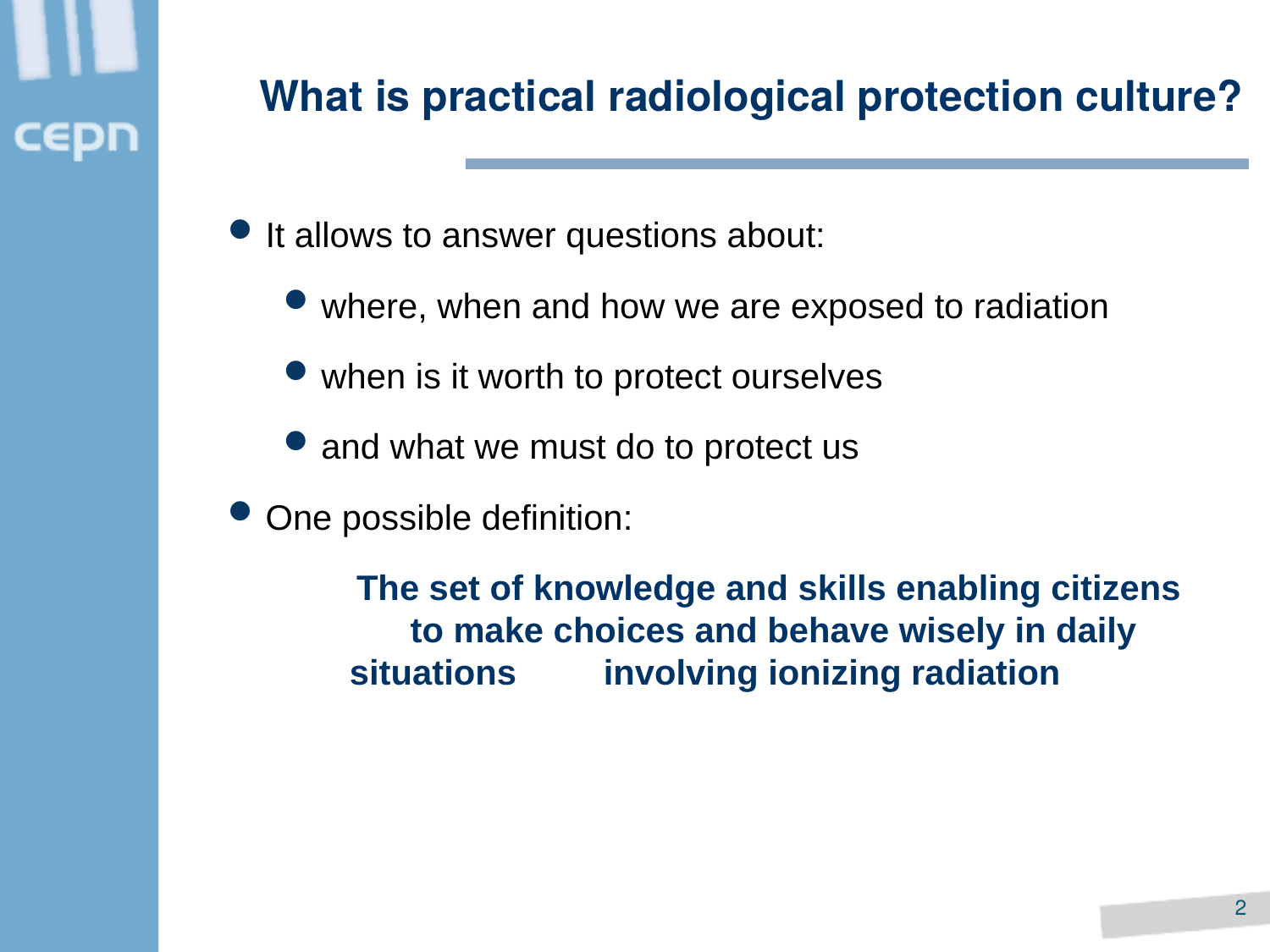

# What is practical radiological protection culture?
It allows to answer questions about:
where, when and how we are exposed to radiation
when is it worth to protect ourselves
and what we must do to protect us
One possible definition:
	The set of knowledge and skills enabling citizens 	to make choices and behave wisely in daily situations 	involving ionizing radiation

2